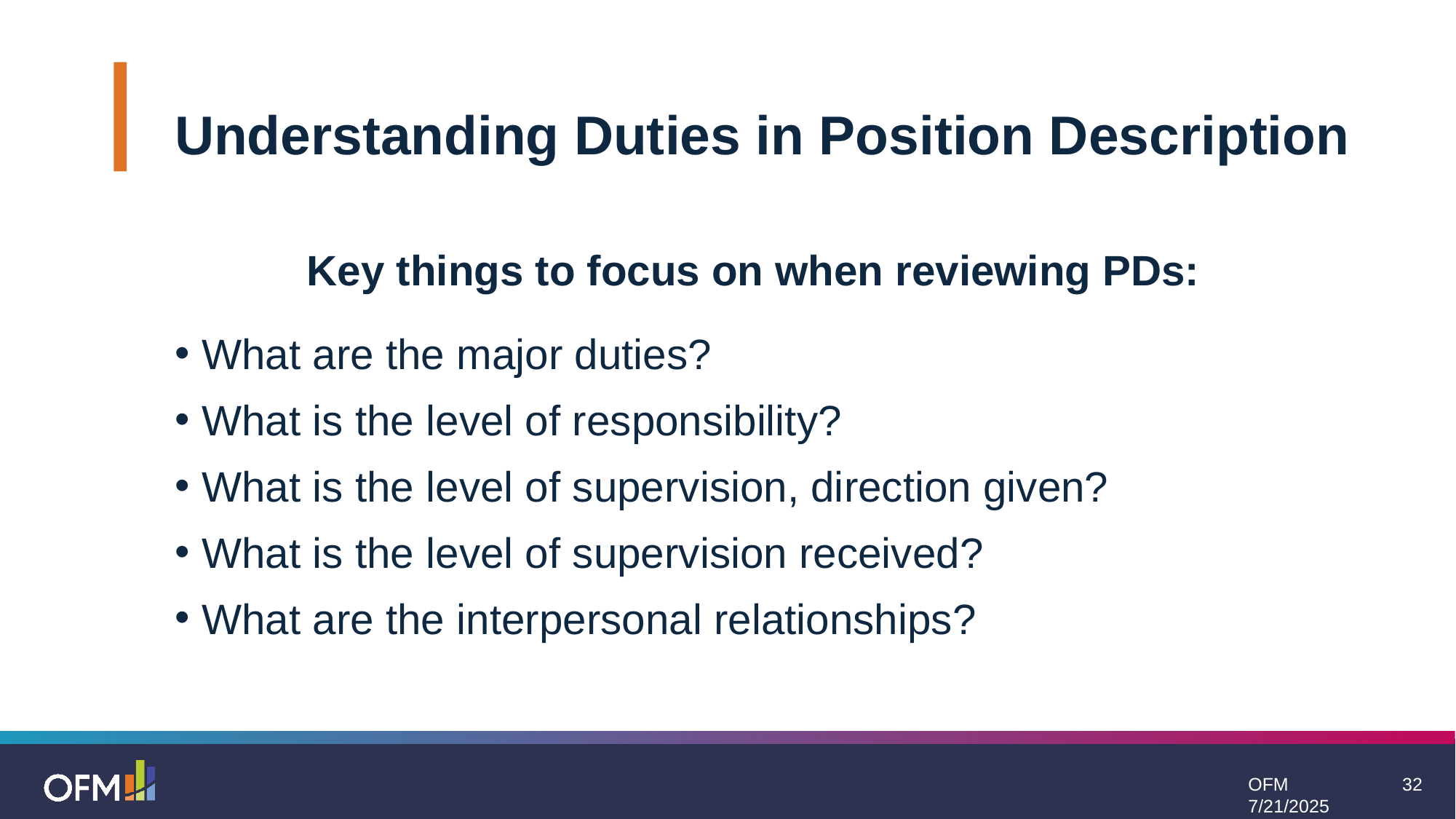

Understanding Duties in Position Description

Key things to focus on when reviewing PDs:
What are the major duties?
What is the level of responsibility?
What is the level of supervision, direction given?
What is the level of supervision received?
What are the interpersonal relationships?
OFM 7/21/2025
32